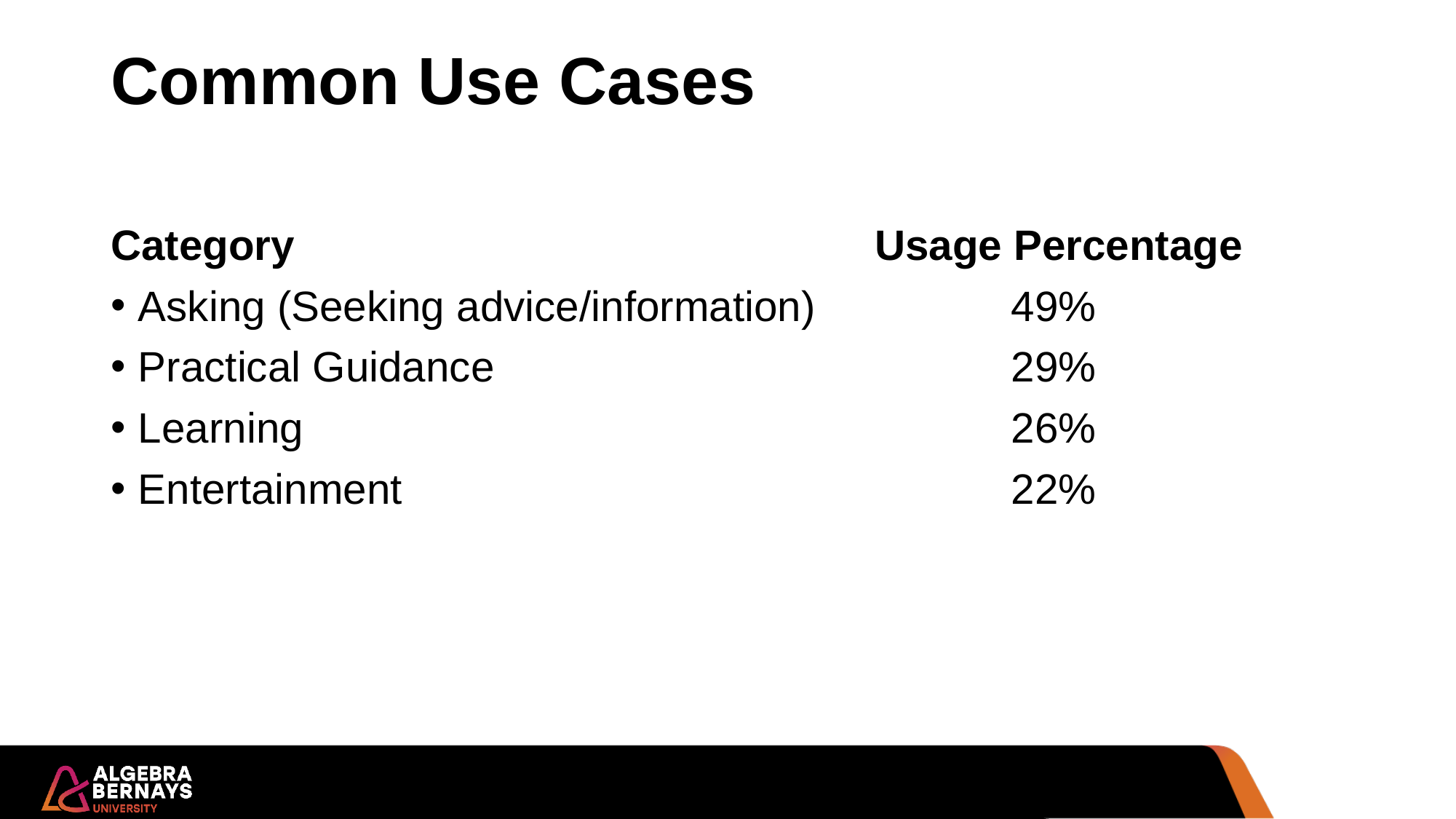

# Common Use Cases
Category 						Usage Percentage
Asking (Seeking advice/information)		49%
Practical Guidance					29%
Learning							26%
Entertainment						22%